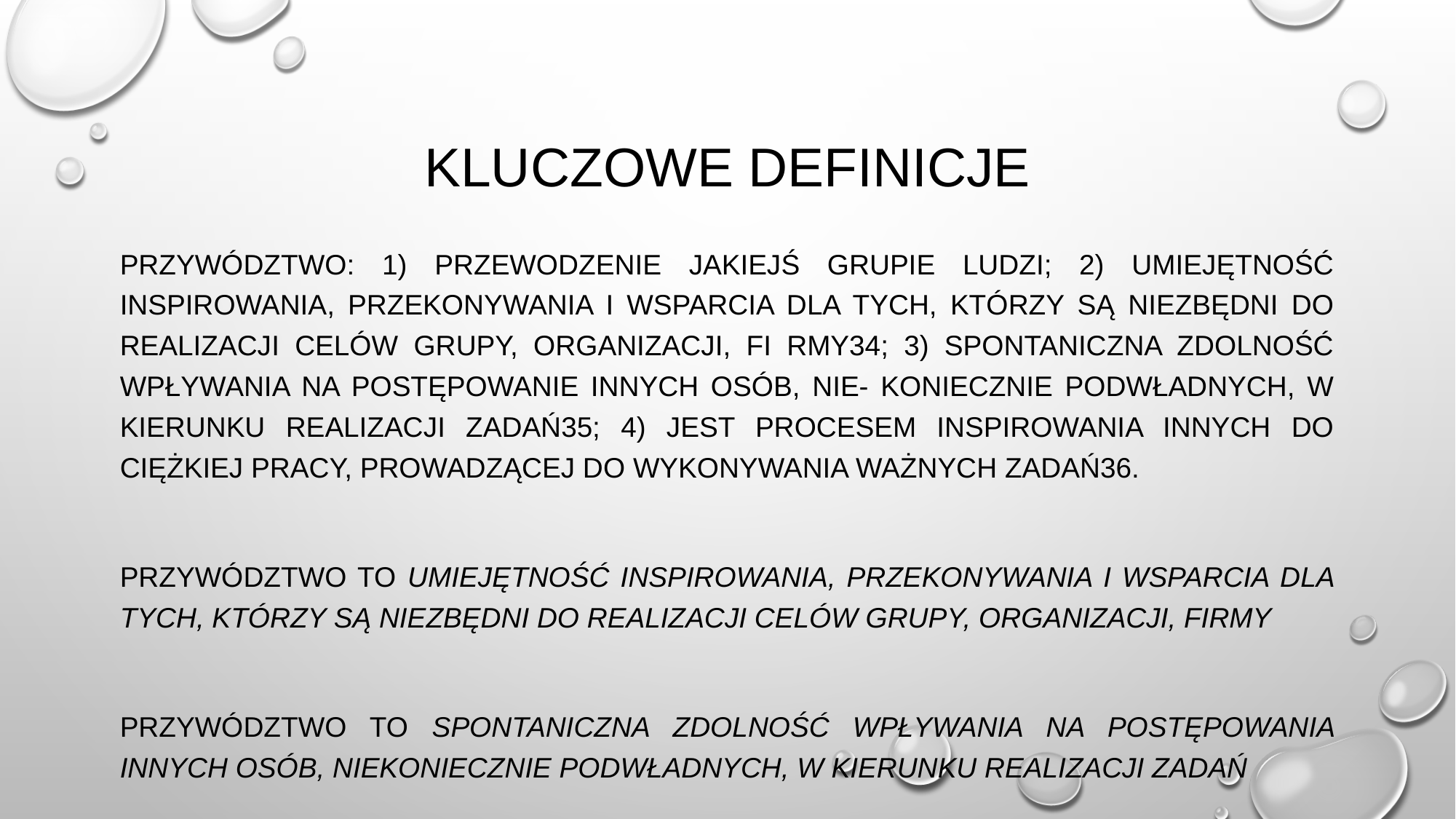

# Kluczowe definicje
Przywództwo: 1) przewodzenie jakiejś grupie ludzi; 2) umiejętność inspirowania, przekonywania i wsparcia dla tych, którzy są niezbędni do realizacji celów grupy, organizacji, fi rmy34; 3) spontaniczna zdolność wpływania na postępowanie innych osób, nie- koniecznie podwładnych, w kierunku realizacji zadań35; 4) jest procesem inspirowania innych do ciężkiej pracy, prowadzącej do wykonywania ważnych zadań36.

przywództwo to umiejętność inspirowania, przekonywania i wsparcia dla tych, którzy są niezbędni do realizacji celów grupy, organizacji, firmy

przywództwo to spontaniczna zdolność wpływania na postępowania innych osób, niekoniecznie podwładnych, w kierunku realizacji zadań